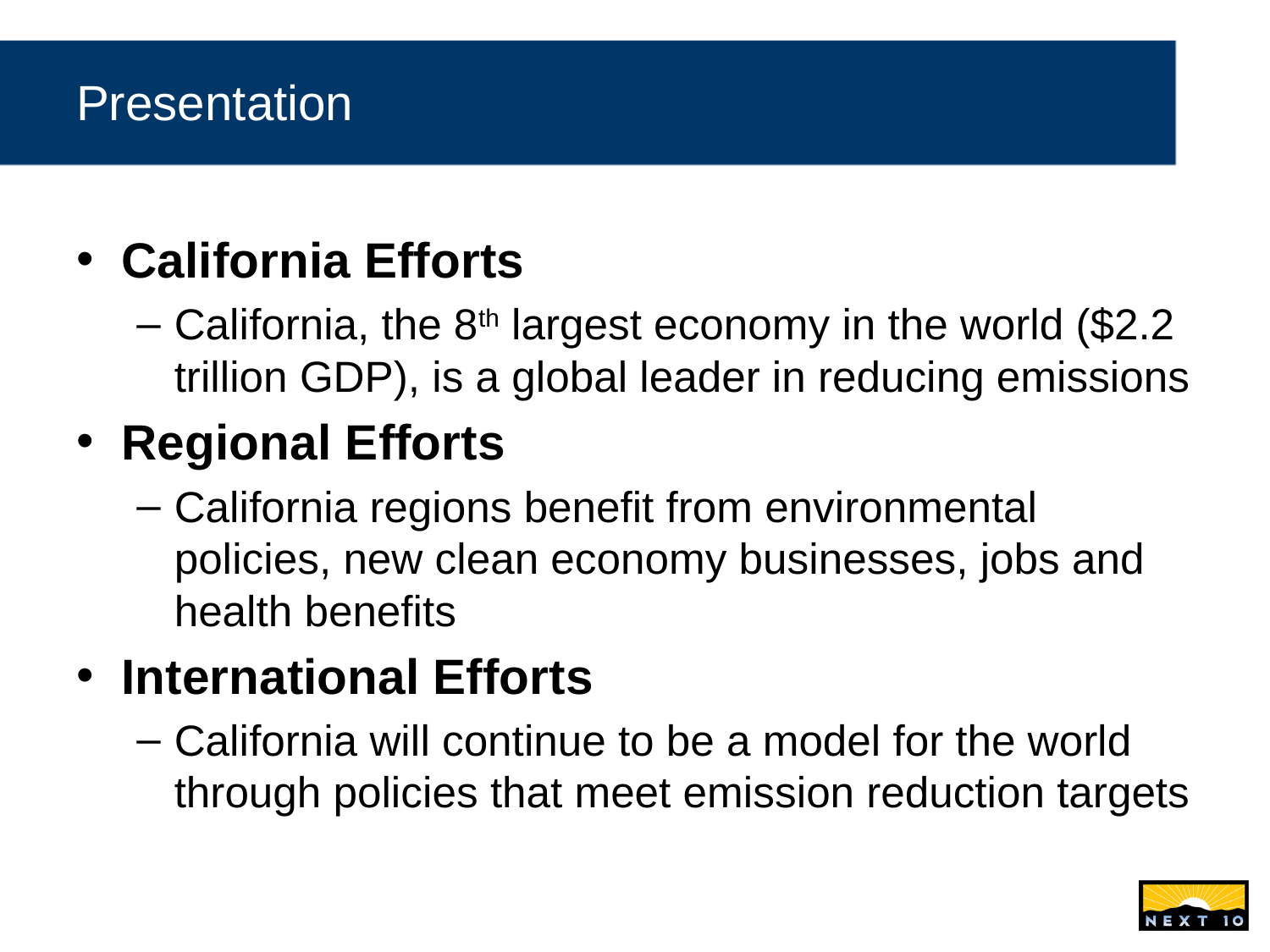

# Presentation
California Efforts
California, the 8th largest economy in the world ($2.2 trillion GDP), is a global leader in reducing emissions
Regional Efforts
California regions benefit from environmental policies, new clean economy businesses, jobs and health benefits
International Efforts
California will continue to be a model for the world through policies that meet emission reduction targets